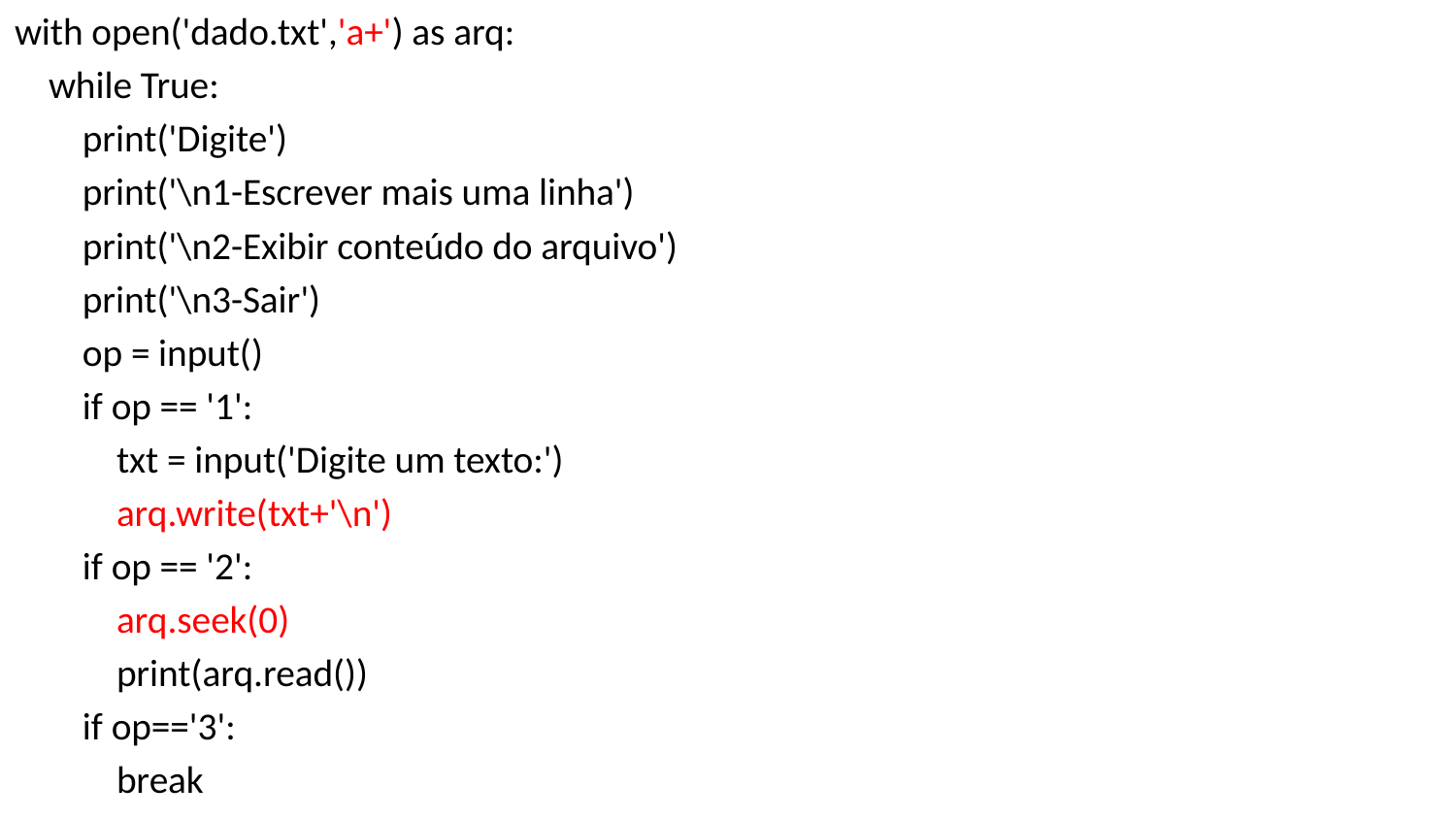

with open('dado.txt','a+') as arq:
    while True:
        print('Digite')
        print('\n1-Escrever mais uma linha')
        print('\n2-Exibir conteúdo do arquivo')
        print('\n3-Sair')
        op = input()
        if op == '1':
            txt = input('Digite um texto:')
            arq.write(txt+'\n')
        if op == '2':
            arq.seek(0)
            print(arq.read())
        if op=='3':
            break